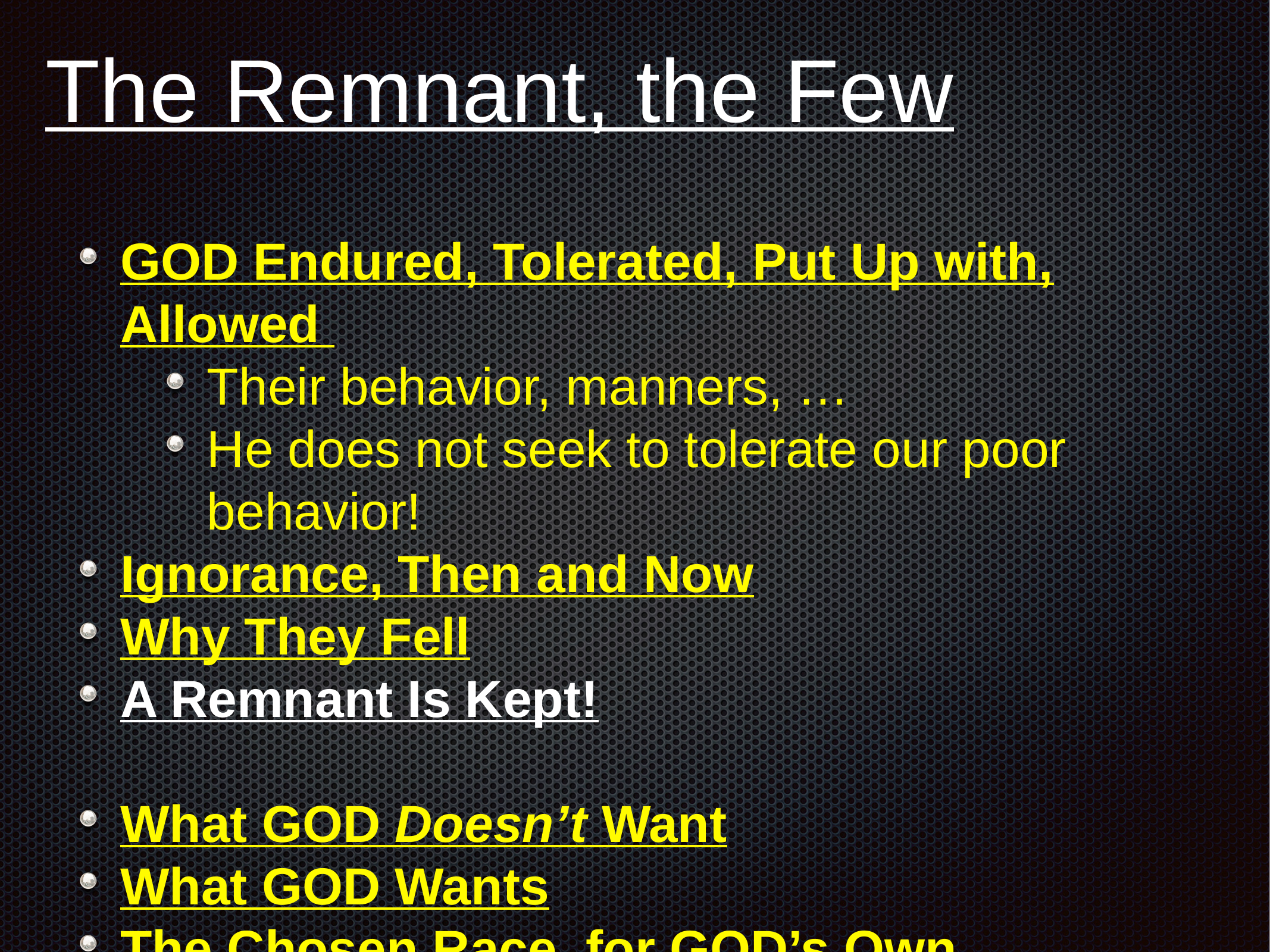

# The Remnant, the Few

GOD Endured, Tolerated, Put Up with, Allowed
Their behavior, manners, …
He does not seek to tolerate our poor behavior!
Ignorance, Then and Now
Why They Fell
A Remnant Is Kept!

What GOD Doesn’t Want
What GOD Wants
The Chosen Race, for GOD’s Own Possession